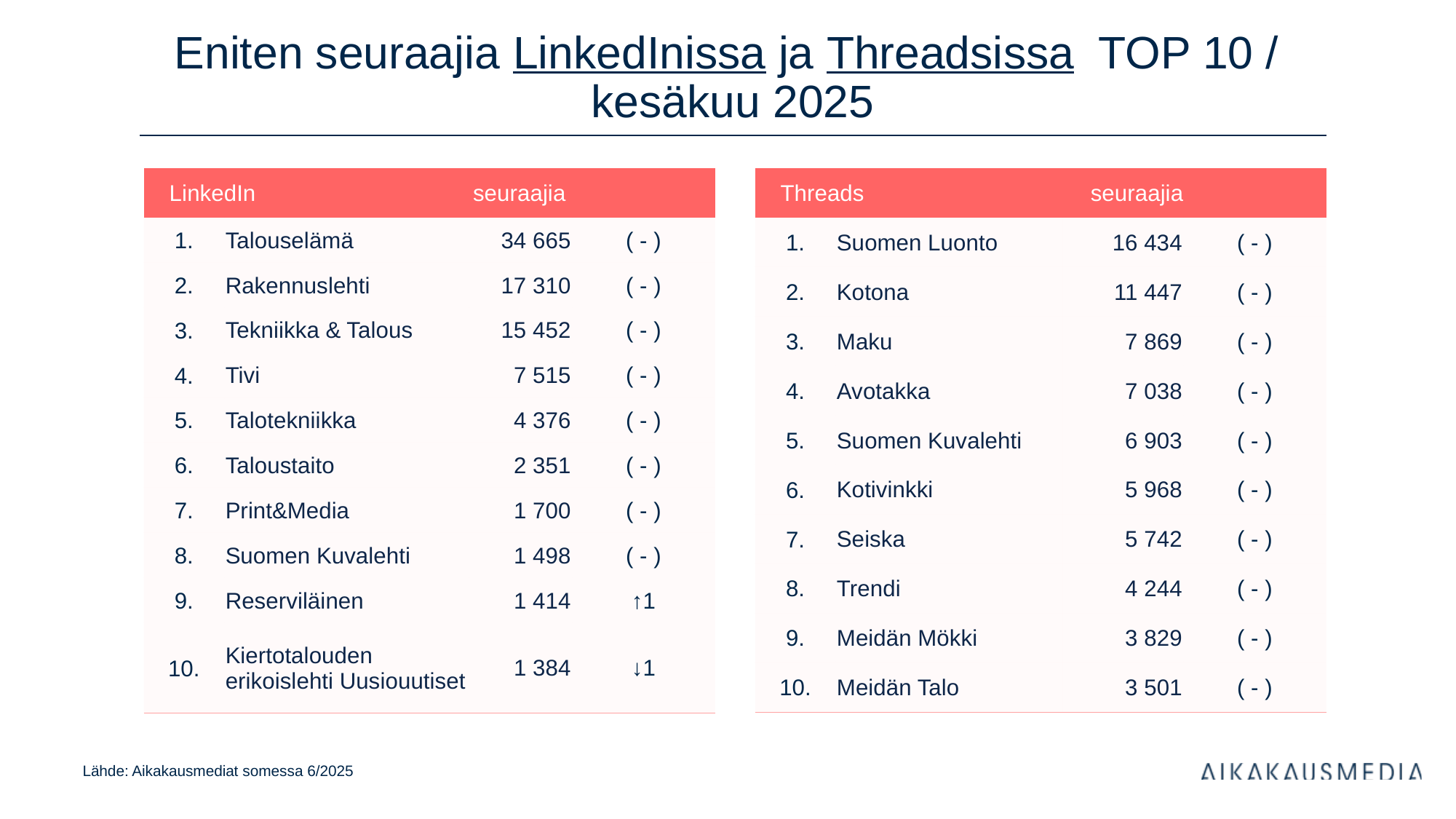

# Eniten seuraajia LinkedInissa ja Threadsissa  TOP 10 / kesäkuu 2025
| Threads |  | seuraajia |  |
| --- | --- | --- | --- |
| 1. | Suomen Luonto | 16 434 | ( - ) |
| 2. | Kotona | 11 447 | ( - ) |
| 3. | Maku | 7 869 | ( - ) |
| 4. | Avotakka | 7 038 | ( - ) |
| 5. | Suomen Kuvalehti | 6 903 | ( - ) |
| 6. | Kotivinkki | 5 968 | ( - ) |
| 7. | Seiska | 5 742 | ( - ) |
| 8. | Trendi | 4 244 | ( - ) |
| 9. | Meidän Mökki | 3 829 | ( - ) |
| 10. | Meidän Talo | 3 501 | ( - ) |
| LinkedIn |  | seuraajia |  |
| --- | --- | --- | --- |
| 1. | Talouselämä | 34 665 | ( - ) |
| 2. | Rakennuslehti | 17 310 | ( - ) |
| 3. | Tekniikka & Talous | 15 452 | ( - ) |
| 4. | Tivi | 7 515 | ( - ) |
| 5. | Talotekniikka | 4 376 | ( - ) |
| 6. | Taloustaito | 2 351 | ( - ) |
| 7. | Print&Media | 1 700 | ( - ) |
| 8. | Suomen Kuvalehti | 1 498 | ( - ) |
| 9. | Reserviläinen | 1 414 | ↑1 |
| 10. | Kiertotalouden erikoislehti Uusiouutiset | 1 384 | ↓1 |